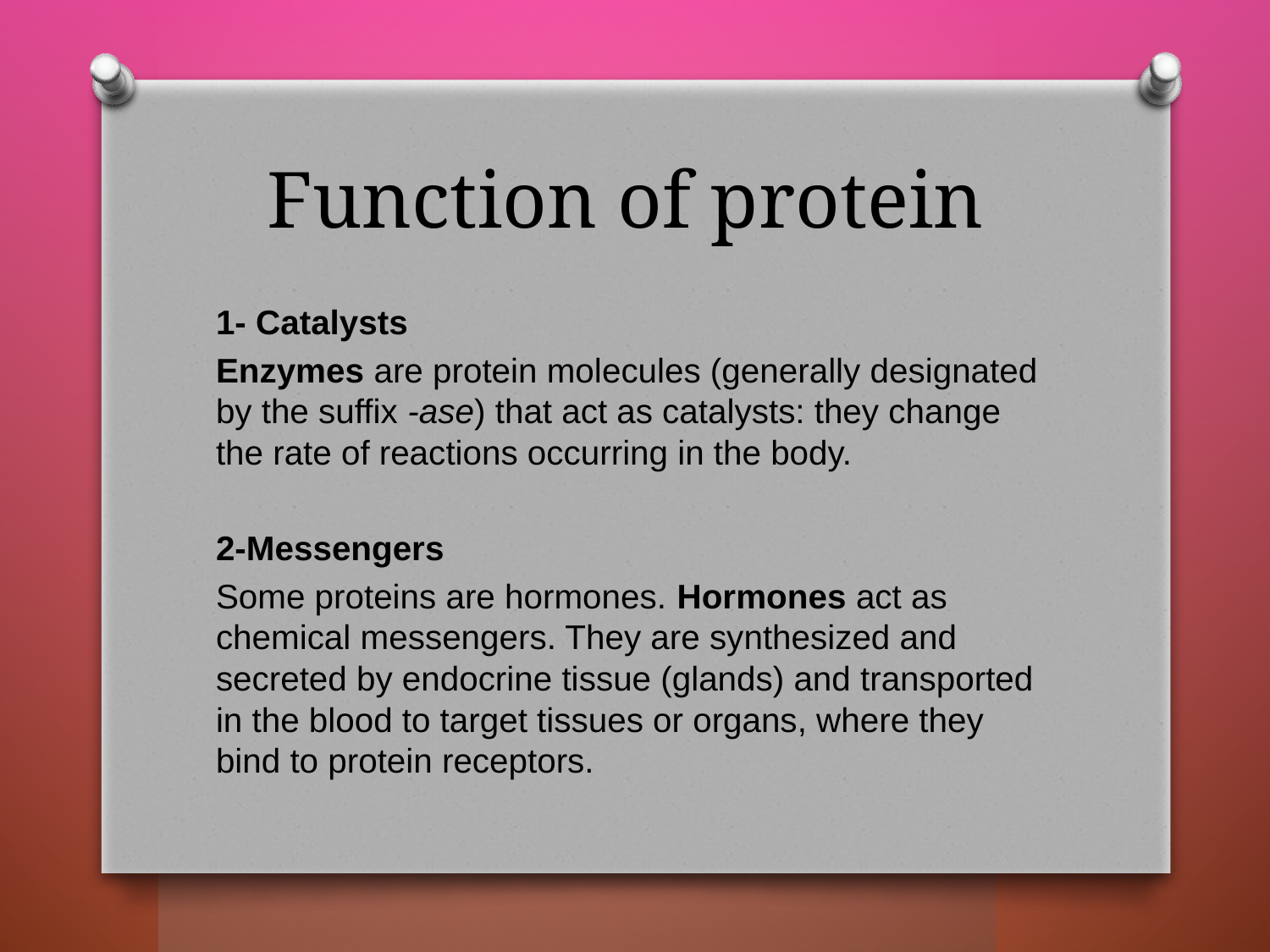

# Function of protein
1- Catalysts
Enzymes are protein molecules (generally designated by the suffix -ase) that act as catalysts: they change the rate of reactions occurring in the body.

2-Messengers
Some proteins are hormones. Hormones act as chemical messengers. They are synthesized and secreted by endocrine tissue (glands) and transported in the blood to target tissues or organs, where they bind to protein receptors.